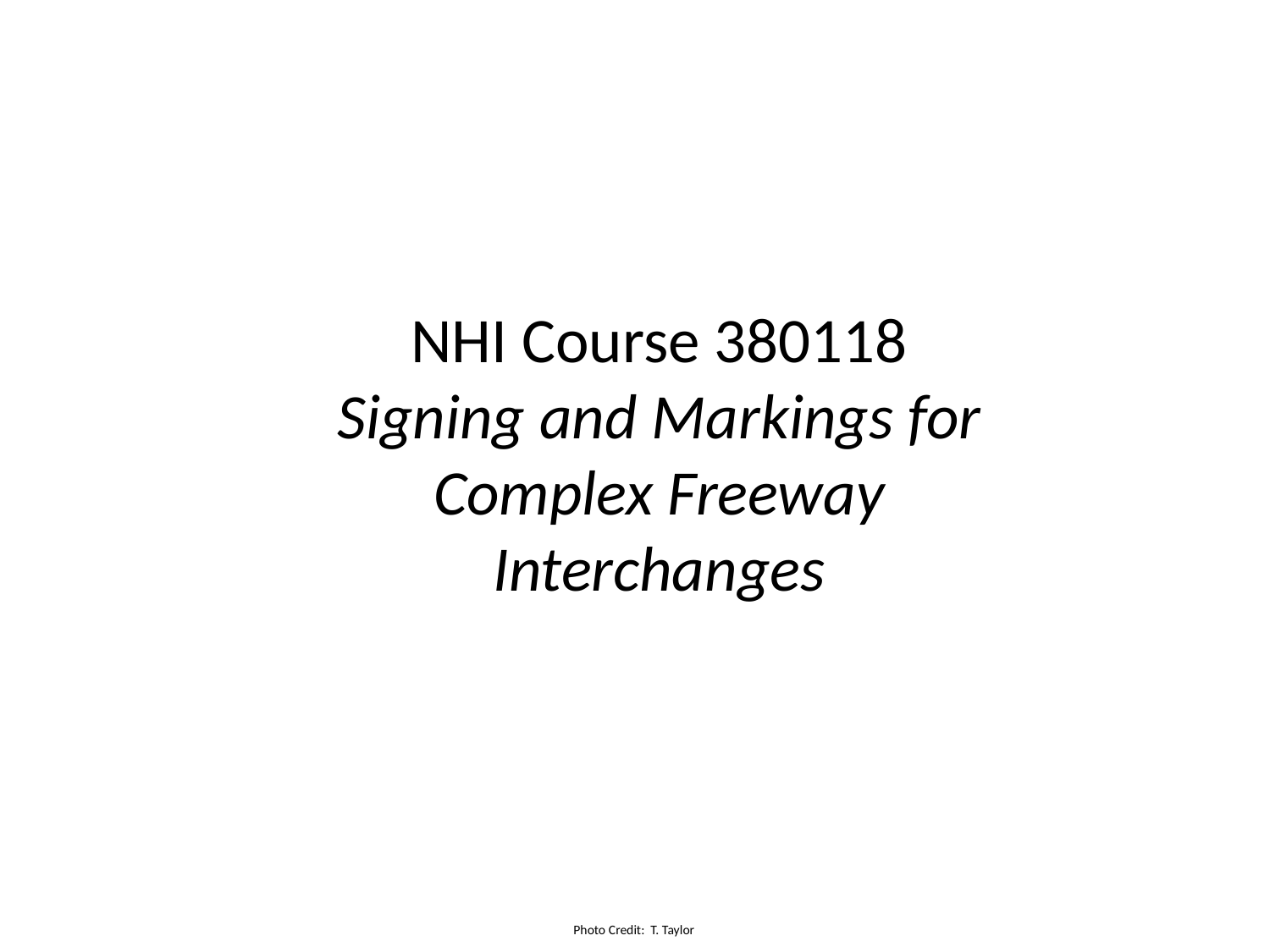

NHI Course 380118
Signing and Markings for Complex Freeway Interchanges